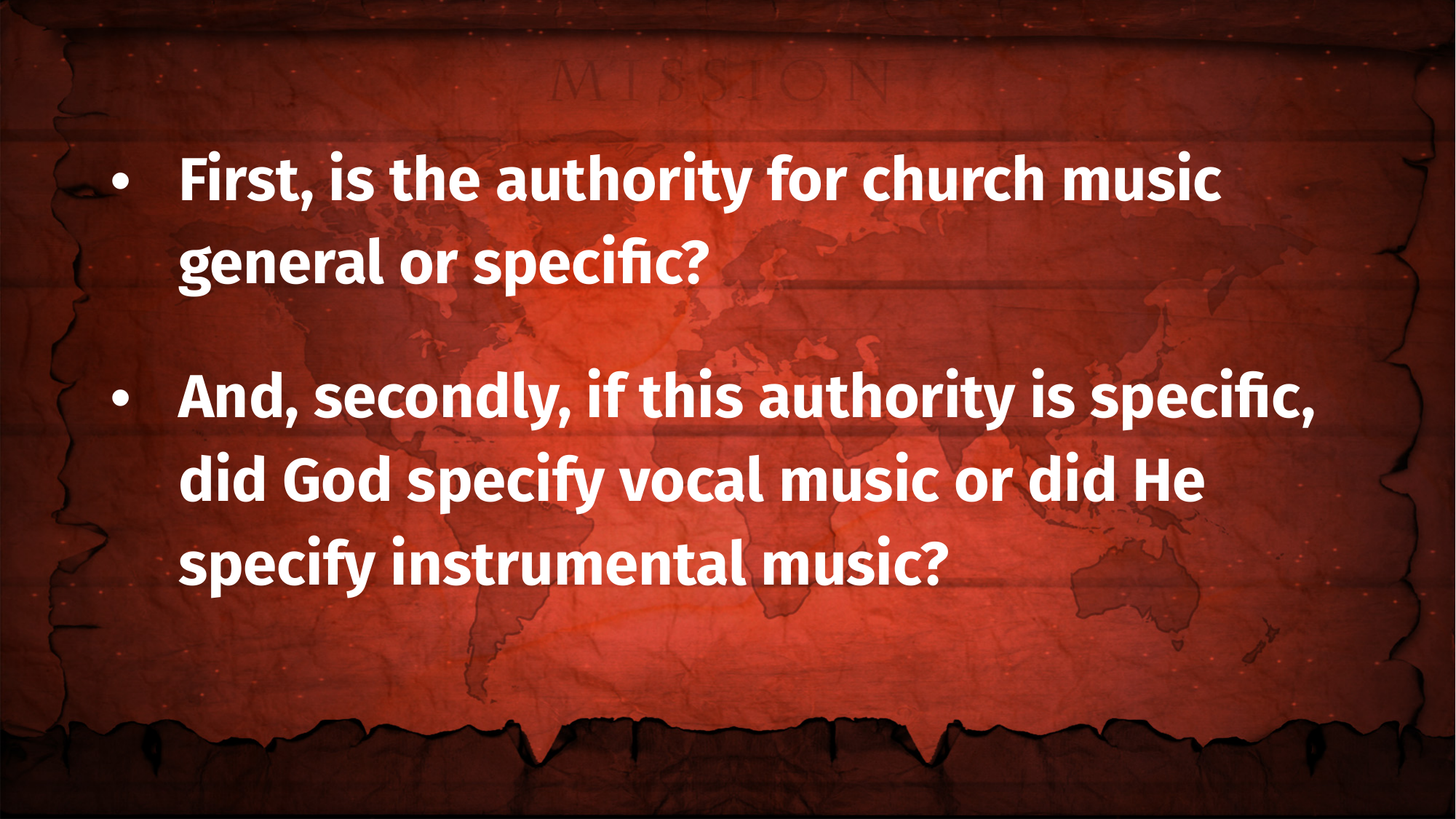

First, is the authority for church music general or specific?

And, secondly, if this authority is specific, did God specify vocal music or did He specify instrumental music?